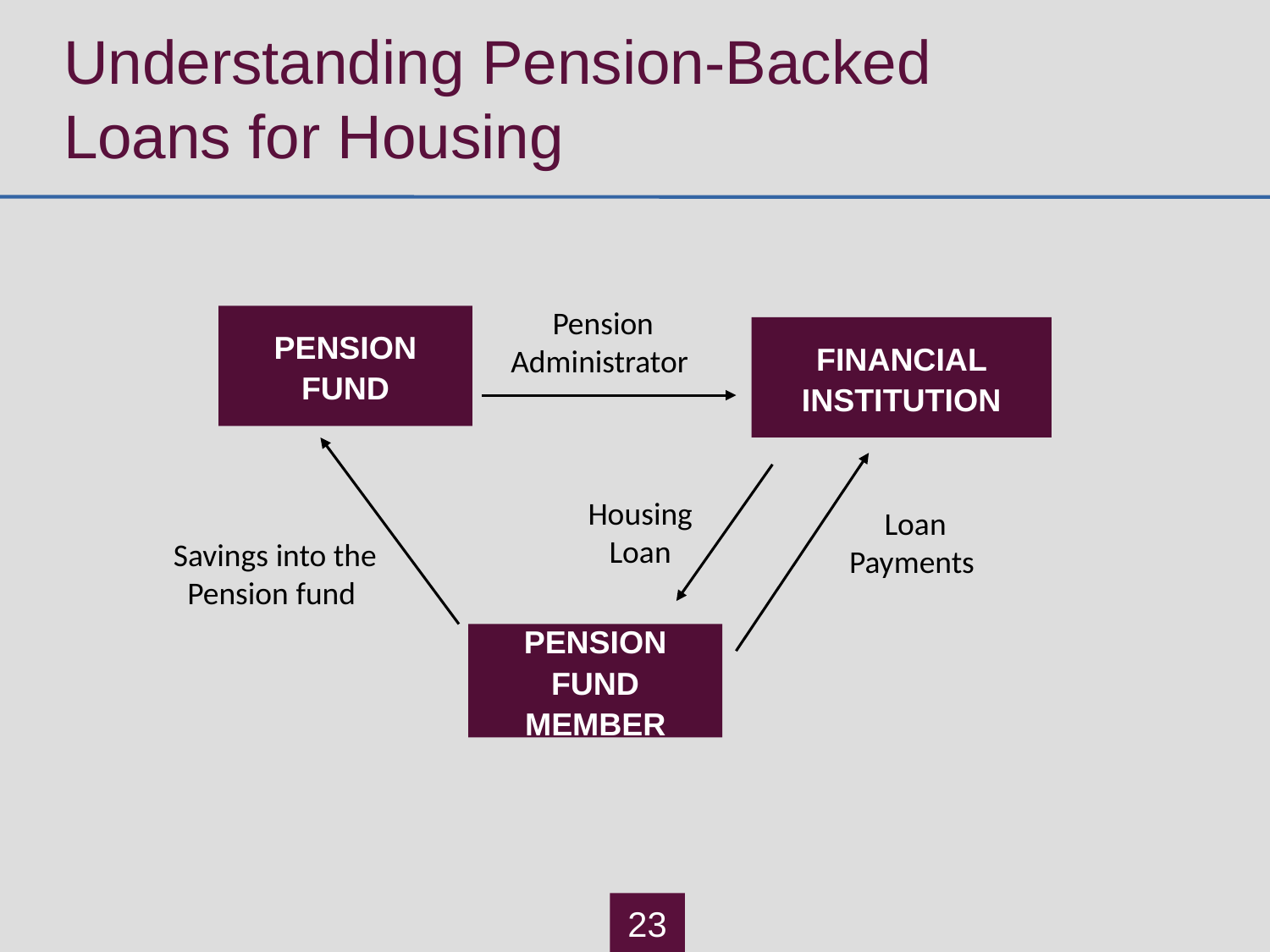

# Understanding Pension-Backed Loans for Housing
Pension
Administrator
PENSION FUND
FINANCIAL INSTITUTION
Housing Loan
Loan Payments
Savings into the
Pension fund
PENSION FUND MEMBER
23